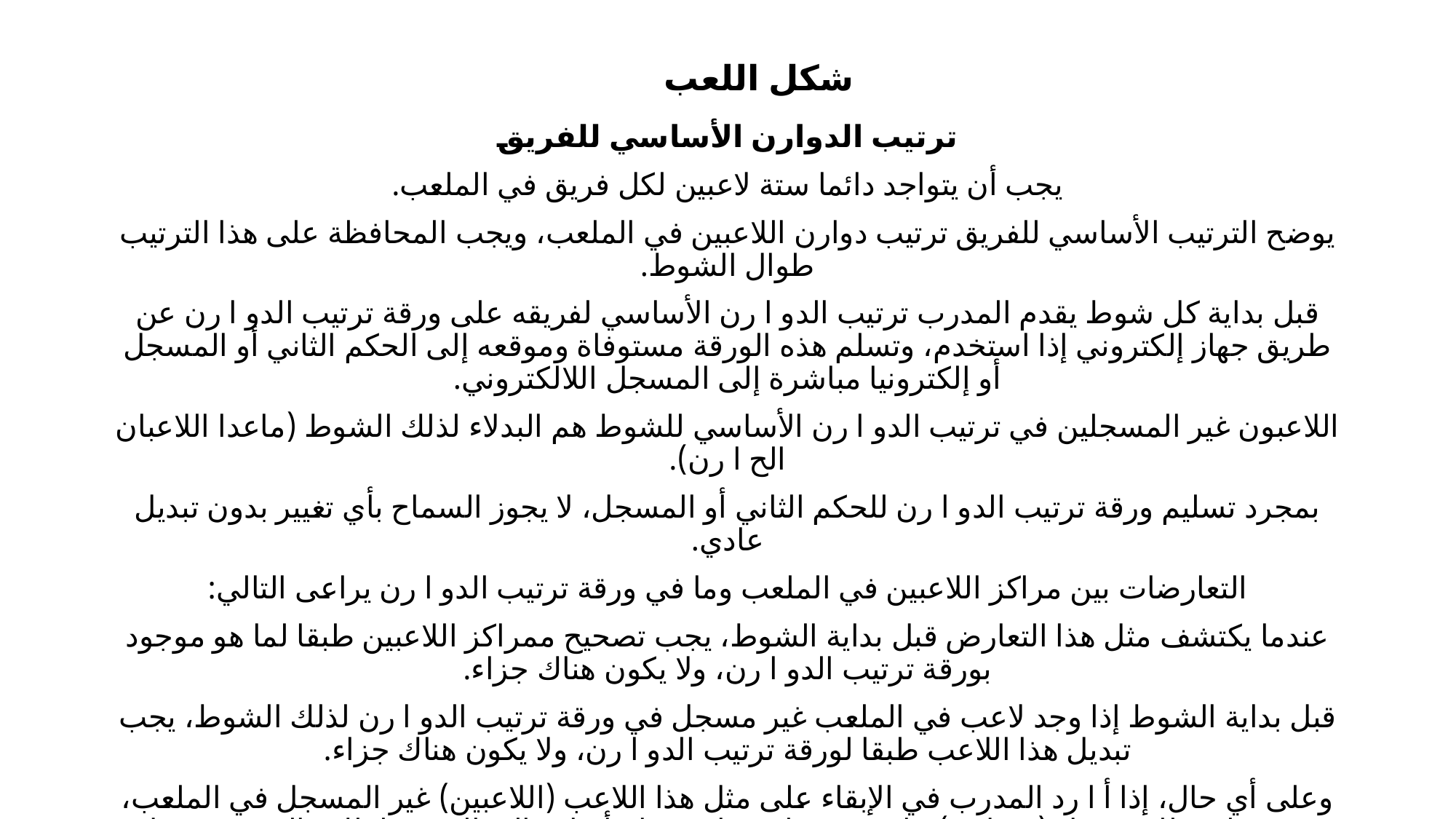

# شكل اللعب
ترتيب الدوارن الأساسي للفريق
يجب أن يتواجد دائما ستة لاعبين لكل فريق في الملعب.
يوضح الترتيب الأساسي للفريق ترتيب دوارن اللاعبين في الملعب، ويجب المحافظة على هذا الترتيب طوال الشوط.
قبل بداية كل شوط يقدم المدرب ترتيب الدو ا رن الأساسي لفريقه على ورقة ترتيب الدو ا رن عن طريق جهاز إلكتروني إذا استخدم، وتسلم هذه الورقة مستوفاة وموقعه إلى الحكم الثاني أو المسجل أو إلكترونيا مباشرة إلى المسجل اللالكتروني.
اللاعبون غير المسجلين في ترتيب الدو ا رن الأساسي للشوط هم البدلاء لذلك الشوط (ماعدا اللاعبان الح ا رن).
بمجرد تسليم ورقة ترتيب الدو ا رن للحكم الثاني أو المسجل، لا يجوز السماح بأي تغيير بدون تبديل عادي.
التعارضات بين مراكز اللاعبين في الملعب وما في ورقة ترتيب الدو ا رن يراعى التالي:
عندما يكتشف مثل هذا التعارض قبل بداية الشوط، يجب تصحيح ممراكز اللاعبين طبقا لما هو موجود بورقة ترتيب الدو ا رن، ولا يكون هناك جزاء.
قبل بداية الشوط إذا وجد لاعب في الملعب غير مسجل في ورقة ترتيب الدو ا رن لذلك الشوط، يجب تبديل هذا اللاعب طبقا لورقة ترتيب الدو ا رن، ولا يكون هناك جزاء.
وعلى أي حال، إذا أ ا رد المدرب في الإبقاء على مثل هذا اللاعب (اللاعبين) غير المسجل في الملعب، يجب عليه طلب تبديل (تبديلات) عادي عن طريق استخدام أشارة اليد المعنية لذلك والذي سيسجل بعدئذ على استمارة التسجيل.